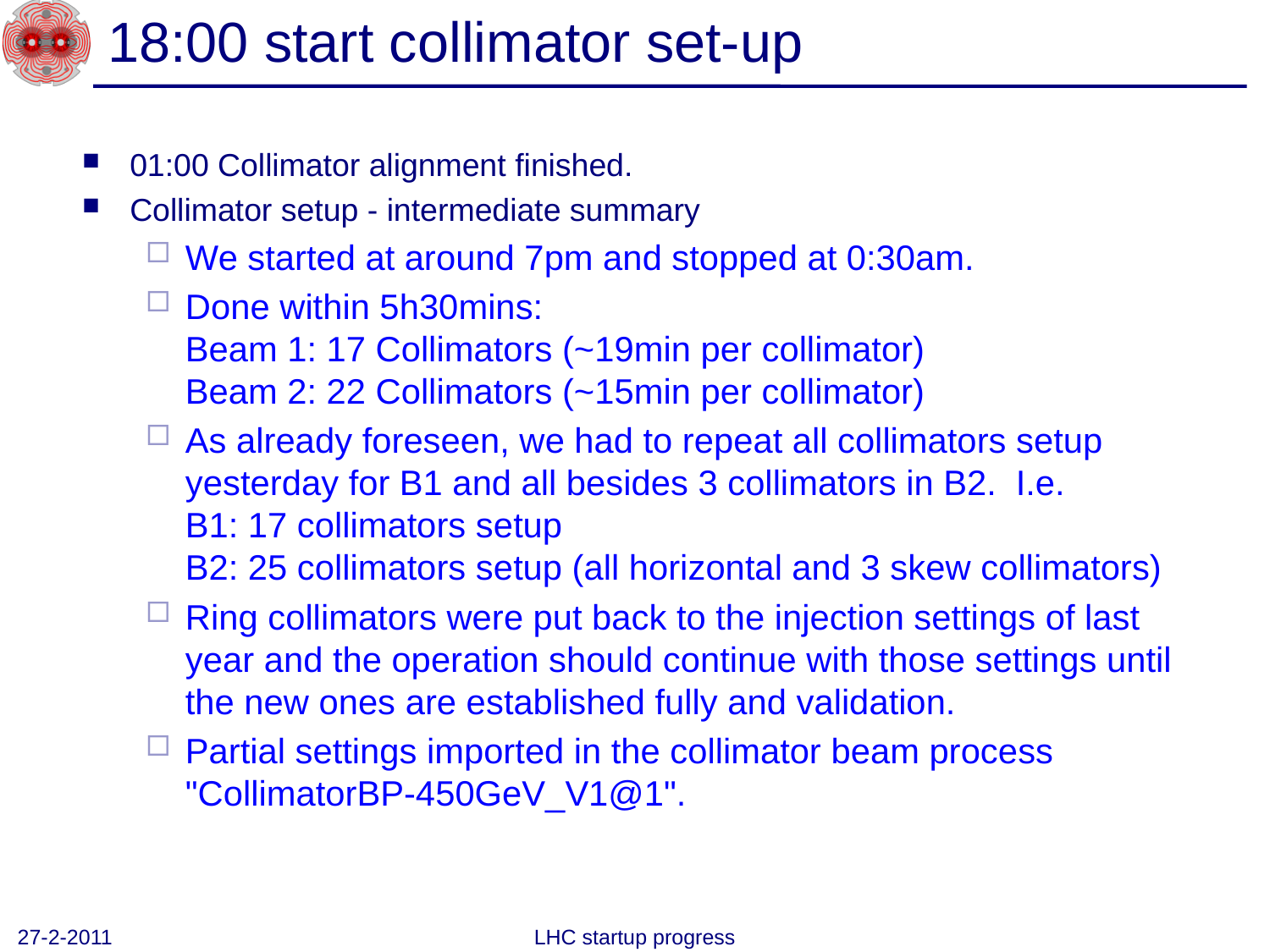

# 18:00 start collimator set-up
01:00 Collimator alignment finished.
Collimator setup - intermediate summary
We started at around 7pm and stopped at 0:30am.
Done within 5h30mins:
Beam 1: 17 Collimators (~19min per collimator)
Beam 2: 22 Collimators (~15min per collimator)
As already foreseen, we had to repeat all collimators setup yesterday for B1 and all besides 3 collimators in B2.  I.e.
B1: 17 collimators setup
B2: 25 collimators setup (all horizontal and 3 skew collimators)
Ring collimators were put back to the injection settings of last year and the operation should continue with those settings until the new ones are established fully and validation.
Partial settings imported in the collimator beam process "CollimatorBP-450GeV_V1@1".
27-2-2011
LHC startup progress